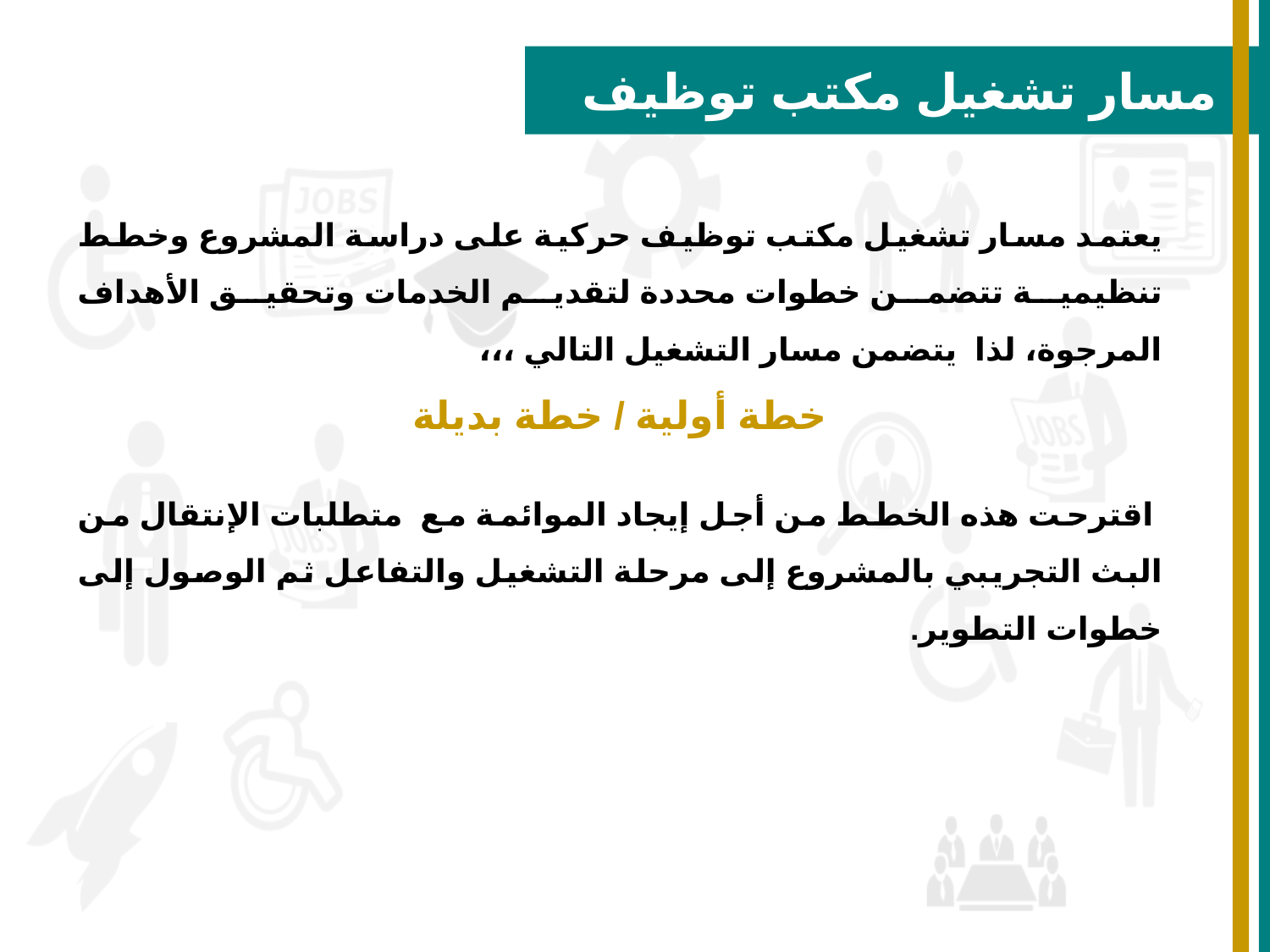

مسار تشغيل مكتب توظيف
يعتمد مسار تشغيل مكتب توظيف حركية على دراسة المشروع وخطط تنظيمية تتضمن خطوات محددة لتقديم الخدمات وتحقيق الأهداف المرجوة، لذا  يتضمن مسار التشغيل التالي ،،،
خطة أولية / خطة بديلة

 اقترحت هذه الخطط من أجل إيجاد الموائمة مع  متطلبات الإنتقال من البث التجريبي بالمشروع إلى مرحلة التشغيل والتفاعل ثم الوصول إلى خطوات التطوير.